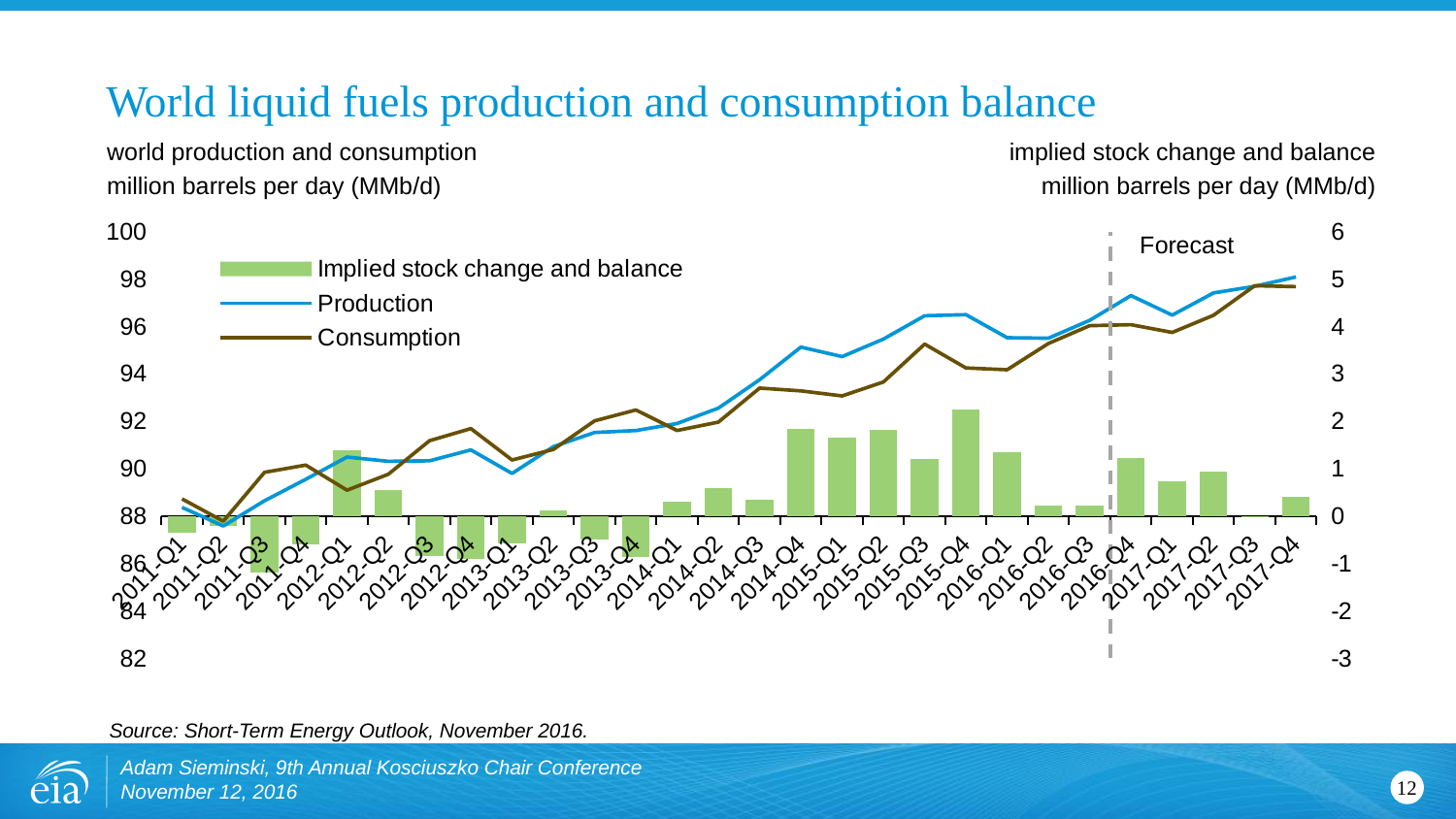

# World liquid fuels production and consumption balance
implied stock change and balance
million barrels per day (MMb/d)
world production and consumption
million barrels per day (MMb/d)

[unsupported chart]

Source: Short-Term Energy Outlook, November 2016.
Adam Sieminski, 9th Annual Kosciuszko Chair Conference
November 12, 2016
12